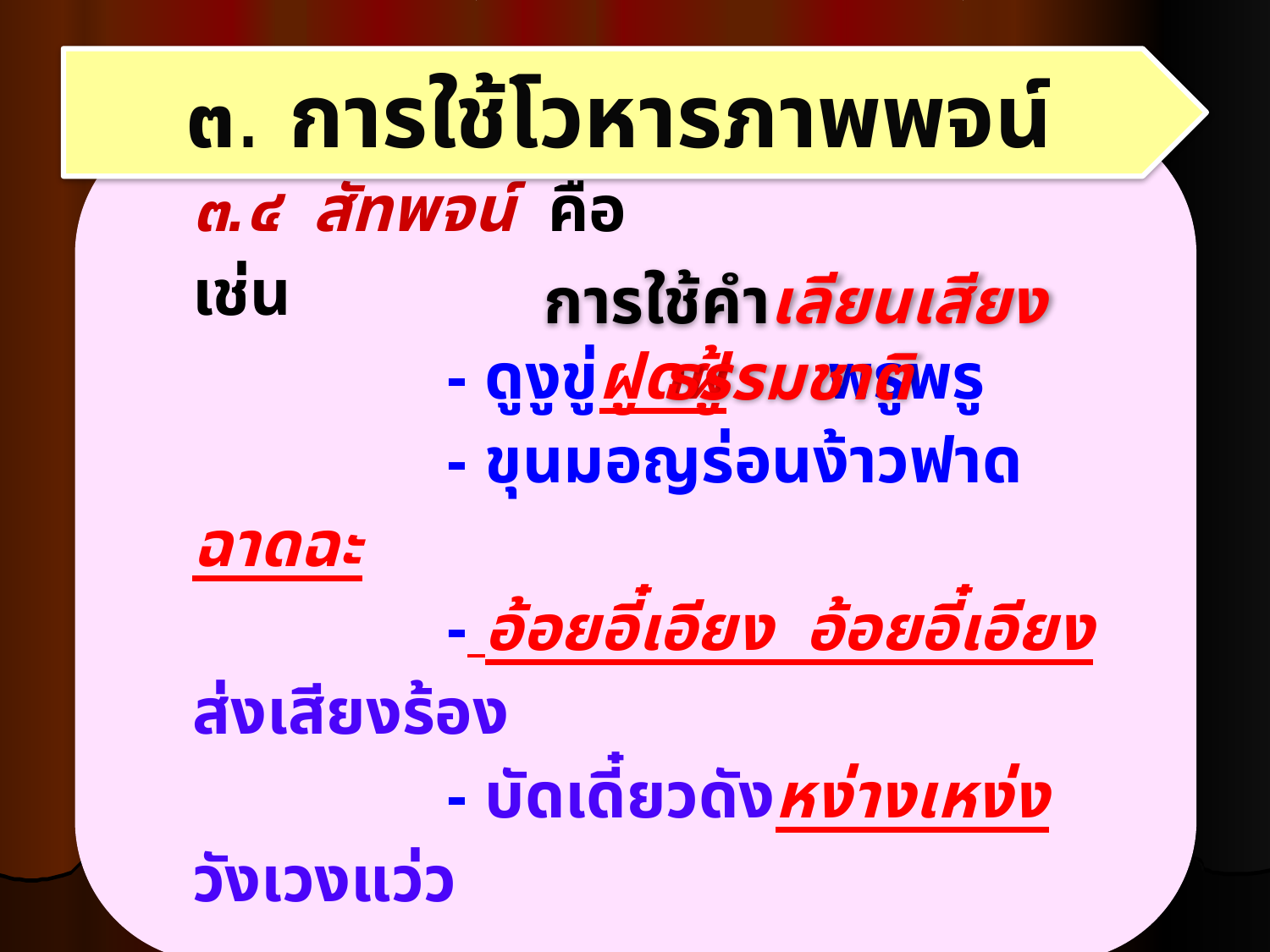

๓. การใช้โวหารภาพพจน์
๓.๔  สัทพจน์  คือ
เช่น
		- ดูงูขู่ฝูดฝู้	พรูพรู
		- ขุนมอญร่อนง้าวฟาด	   ฉาดฉะ
		- อ้อยอี๋เอียง  อ้อยอี๋เอียงส่งเสียงร้อง
		- บัดเดี๋ยวดังหง่างเหง่งวังเวงแว่ว
การใช้คำเลียนเสียงธรรมชาติ